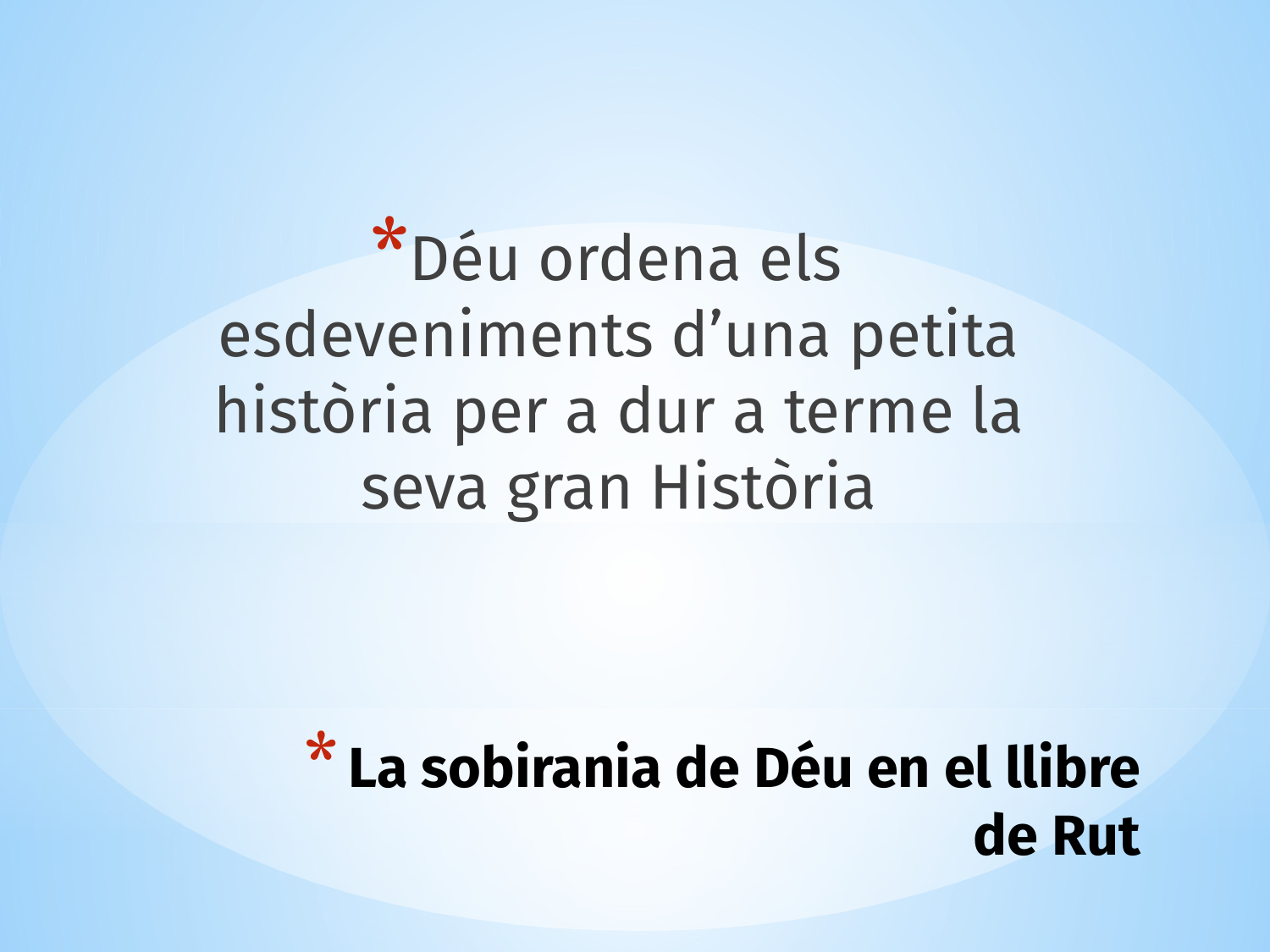

Déu ordena els esdeveniments d’una petita història per a dur a terme la seva gran Història
# La sobirania de Déu en el llibre de Rut